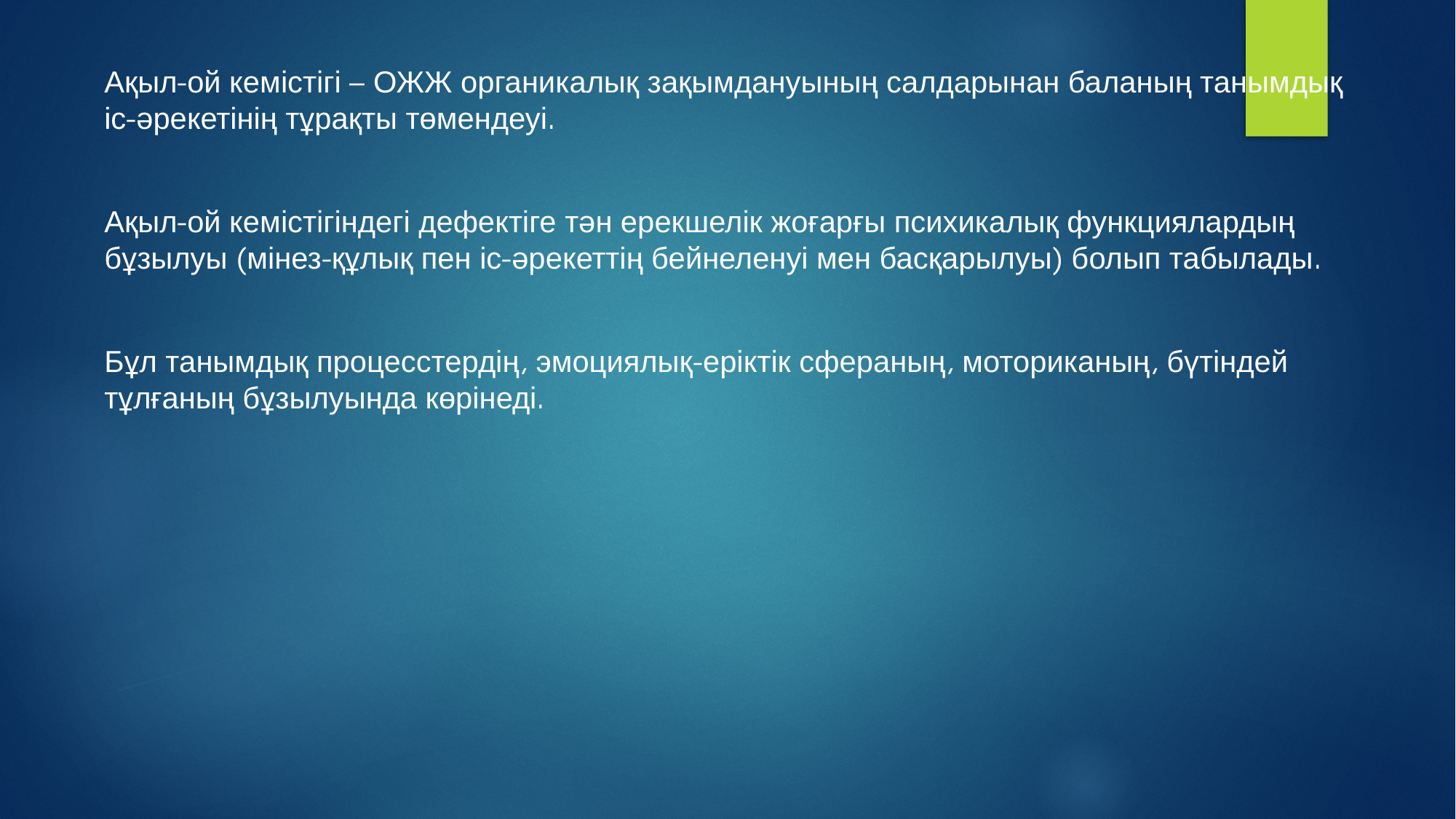

Ақыл-ой кемістігі – ОЖЖ органикалық зақымдануының салдарынан баланың танымдық іс-әрекетінің тұрақты төмендеуі.

Ақыл-ой кемістігіндегі дефектіге тән ерекшелік жоғарғы психикалық функциялардың бұзылуы (мінез-құлық пен іс-әрекеттің бейнеленуі мен басқарылуы) болып табылады.

Бұл танымдық процесстердің, эмоциялық-еріктік сфераның, моториканың, бүтіндей тұлғаның бұзылуында көрінеді.